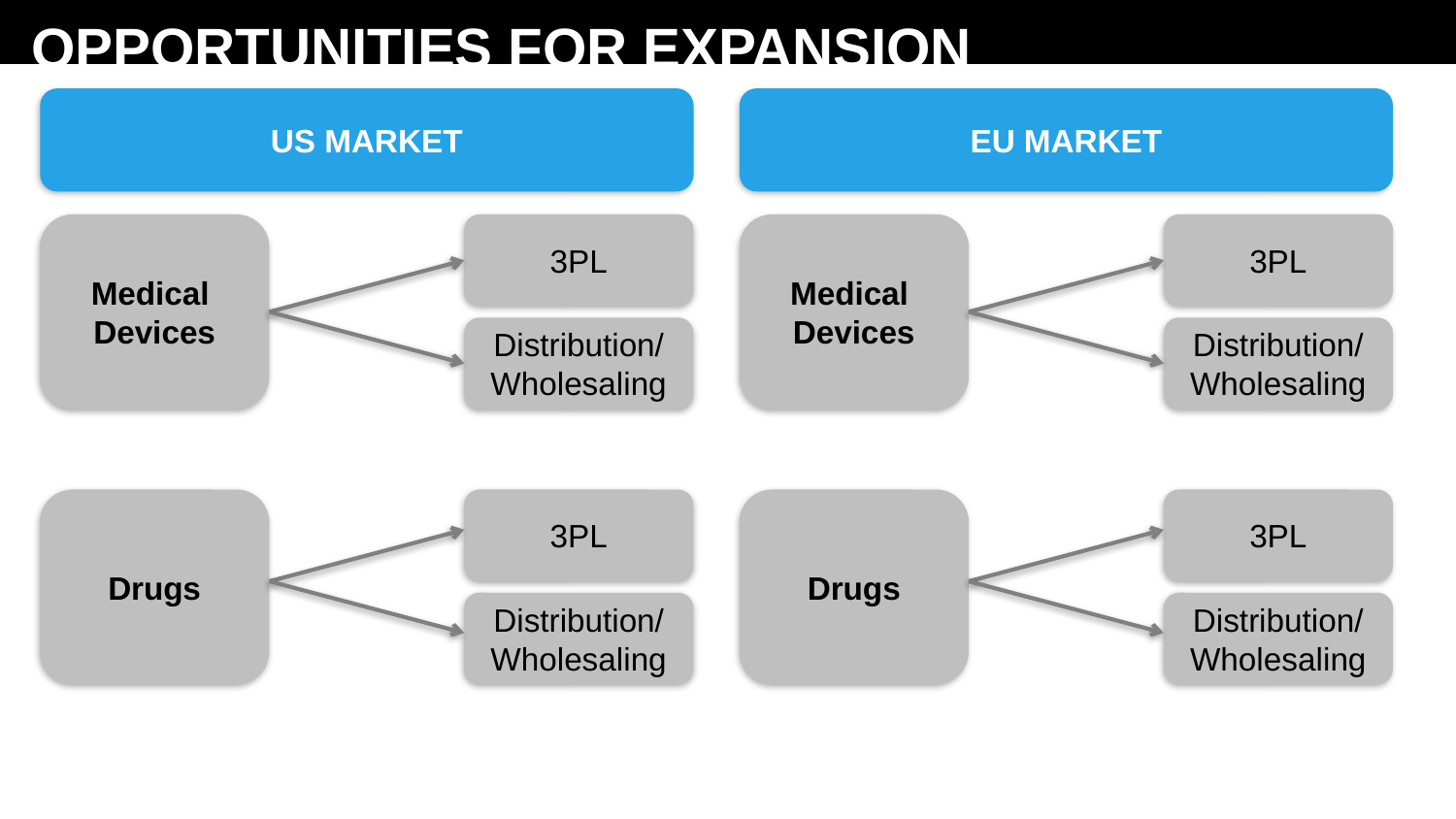

# OPPORTUNITIES FOR EXPANSION
US MARKET
EU MARKET
Medical
Devices
3PL
Medical
Devices
3PL
Distribution/Wholesaling
Distribution/Wholesaling
Drugs
3PL
Drugs
3PL
Distribution/Wholesaling
Distribution/Wholesaling